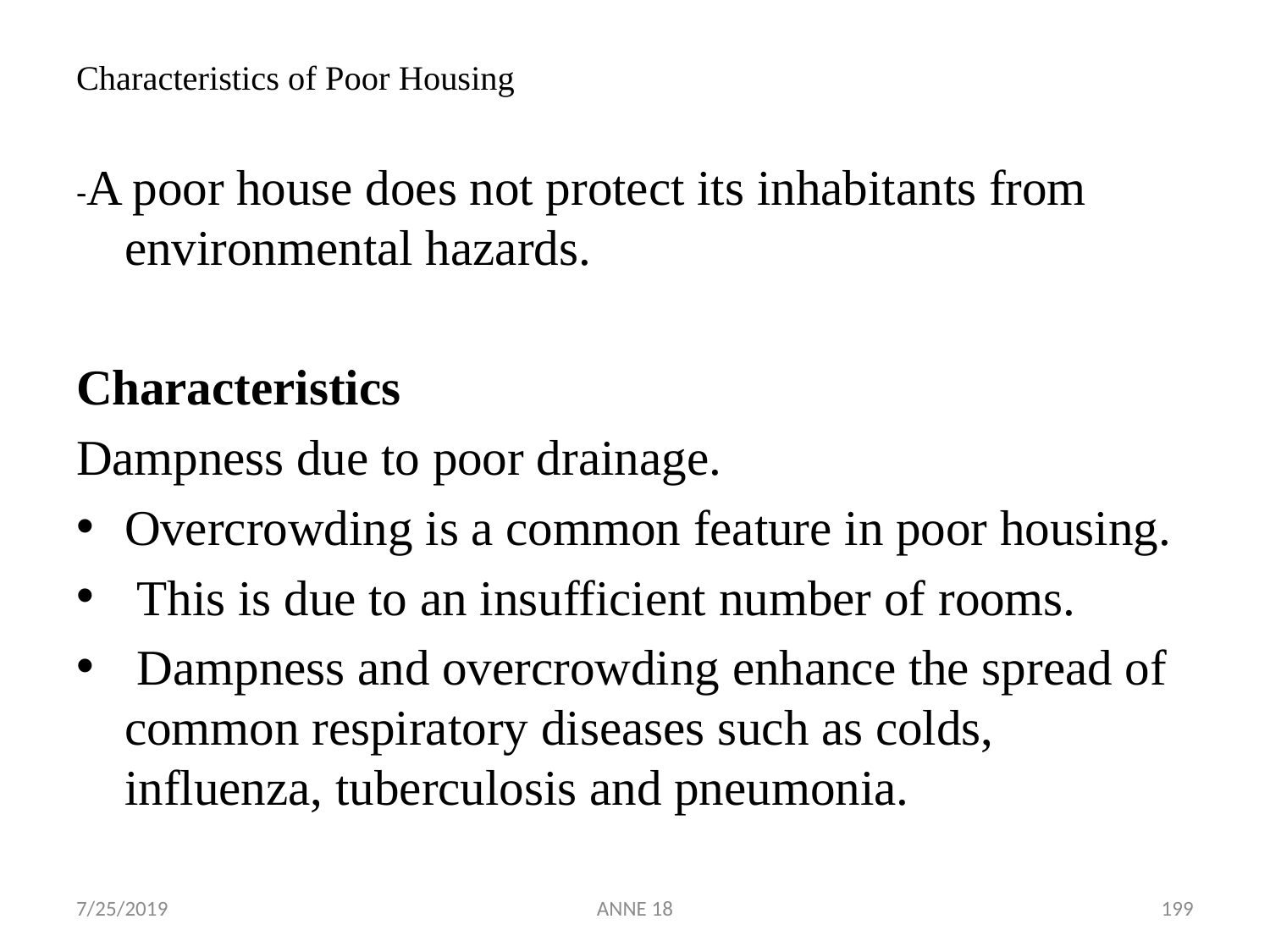

Characteristics of Poor Housing

-A poor house does not protect its inhabitants from environmental hazards.

Characteristics
Dampness due to poor drainage.
Overcrowding is a common feature in poor housing.
 This is due to an insufficient number of rooms.
 Dampness and overcrowding enhance the spread of common respiratory diseases such as colds, influenza, tuberculosis and pneumonia.
7/25/2019
ANNE 18
199